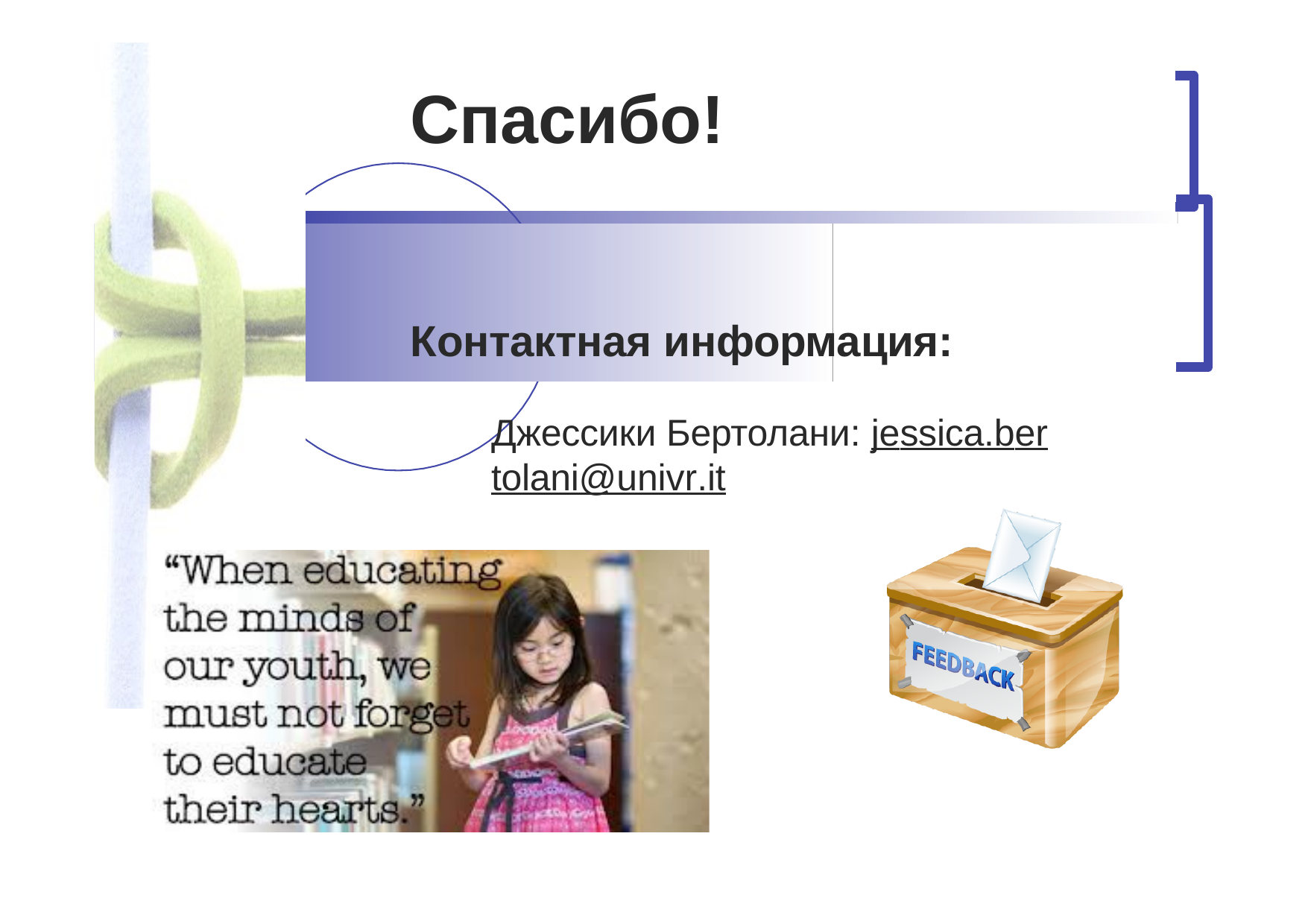

# Спасибо!

Контактная информация:

Джессики Бертолани: jessica.bertolani@univr.it